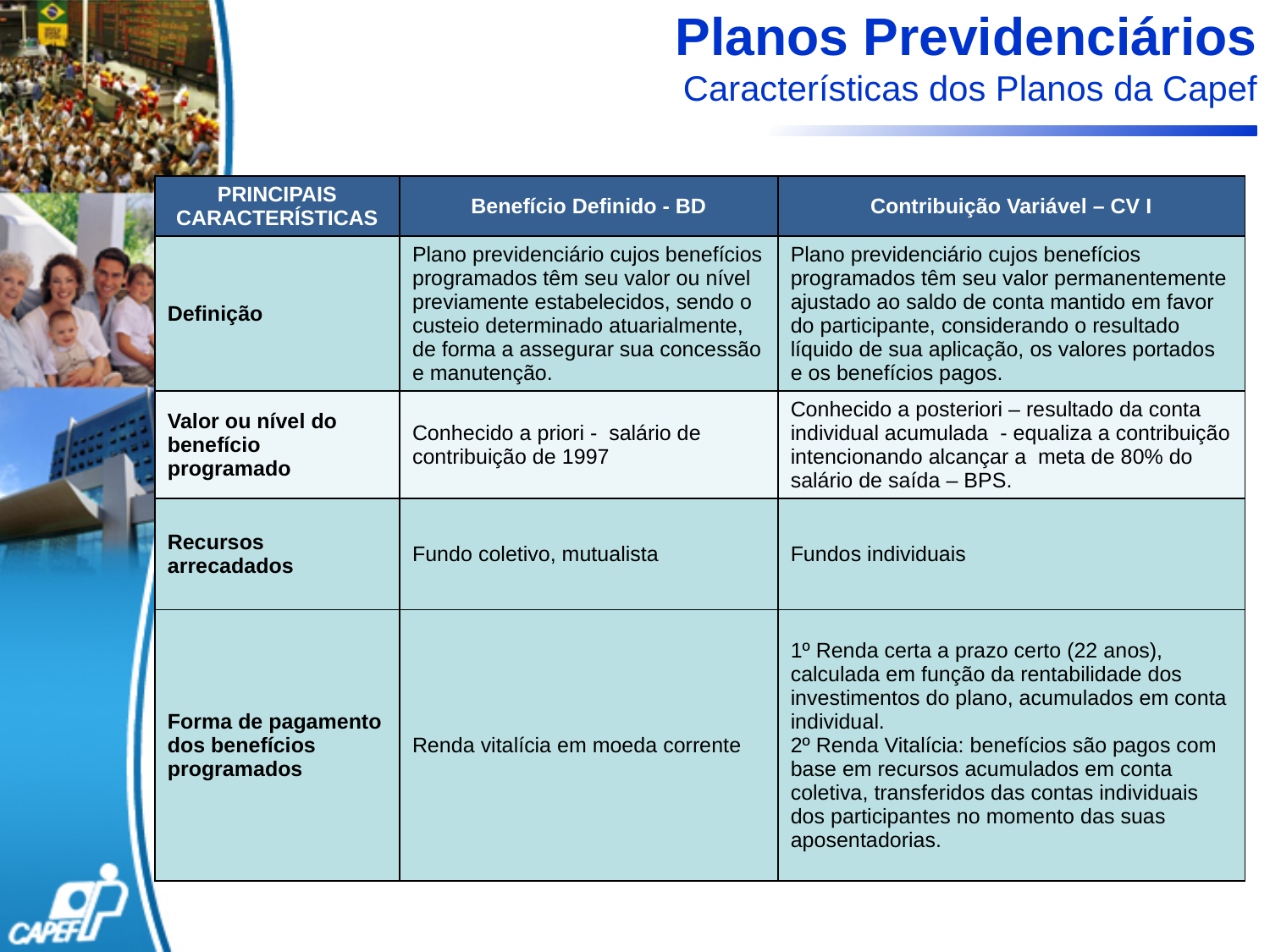

Planos Previdenciários
 Características dos Planos da Capef
| PRINCIPAIS CARACTERÍSTICAS | Benefício Definido - BD | Contribuição Variável – CV I |
| --- | --- | --- |
| Definição | Plano previdenciário cujos benefícios programados têm seu valor ou nível previamente estabelecidos, sendo o custeio determinado atuarialmente, de forma a assegurar sua concessão e manutenção. | Plano previdenciário cujos benefícios programados têm seu valor permanentemente ajustado ao saldo de conta mantido em favor do participante, considerando o resultado líquido de sua aplicação, os valores portados e os benefícios pagos. |
| Valor ou nível do benefício programado | Conhecido a priori - salário de contribuição de 1997 | Conhecido a posteriori – resultado da conta individual acumulada - equaliza a contribuição intencionando alcançar a meta de 80% do salário de saída – BPS. |
| Recursos arrecadados | Fundo coletivo, mutualista | Fundos individuais |
| Forma de pagamento dos benefícios programados | Renda vitalícia em moeda corrente | 1º Renda certa a prazo certo (22 anos), calculada em função da rentabilidade dos investimentos do plano, acumulados em conta individual. 2º Renda Vitalícia: benefícios são pagos com base em recursos acumulados em conta coletiva, transferidos das contas individuais dos participantes no momento das suas aposentadorias. |